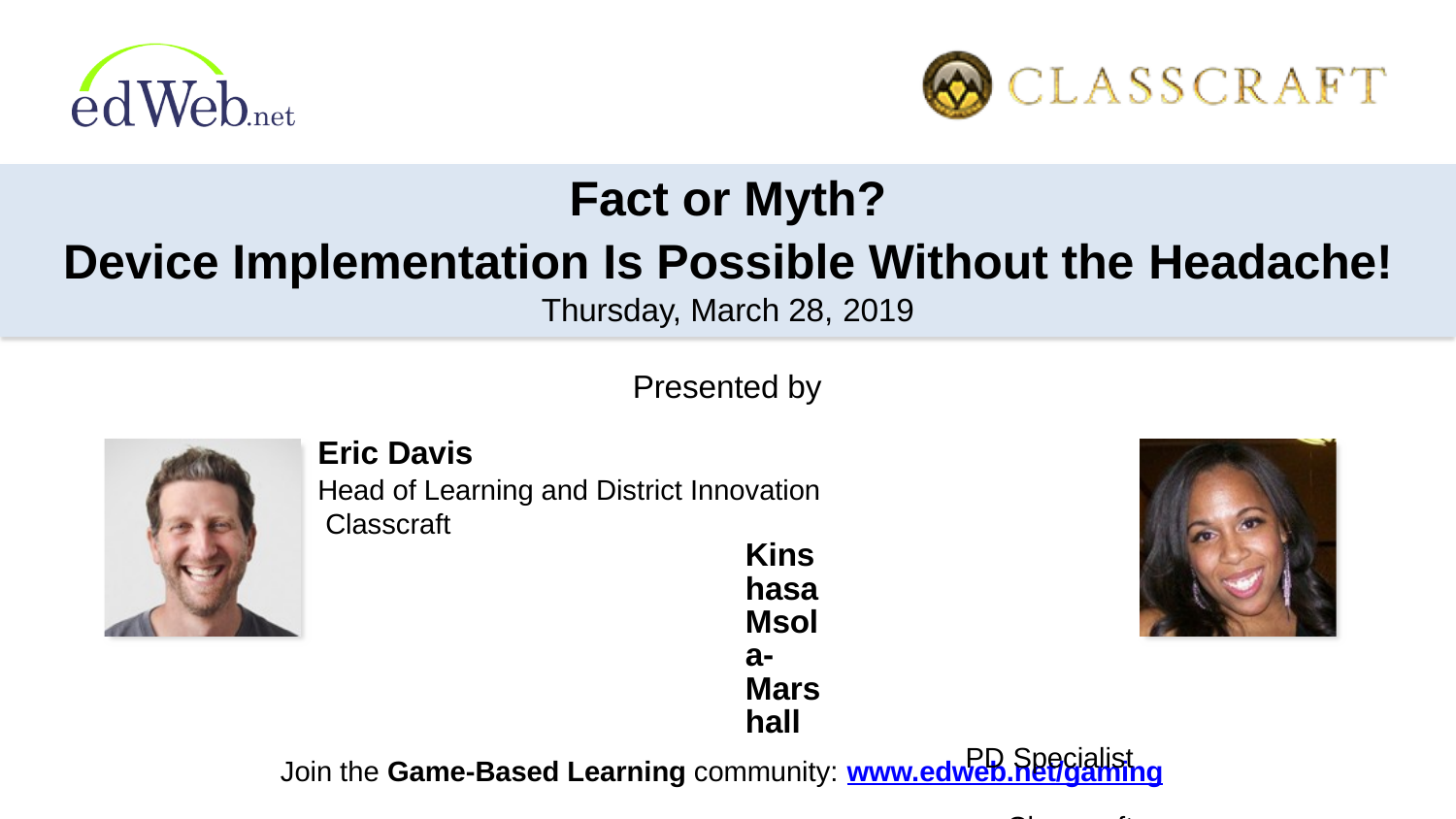

# Fact or Myth?
Device Implementation Is Possible Without the Headache!

Thursday, March 28, 2019

Presented by
Eric Davis
Head of Learning and District Innovation  Classcraft
Kinshasa Msola-Marshall
PD Specialist  Classcraft

Join the Game-Based Learning community: www.edweb.net/gaming